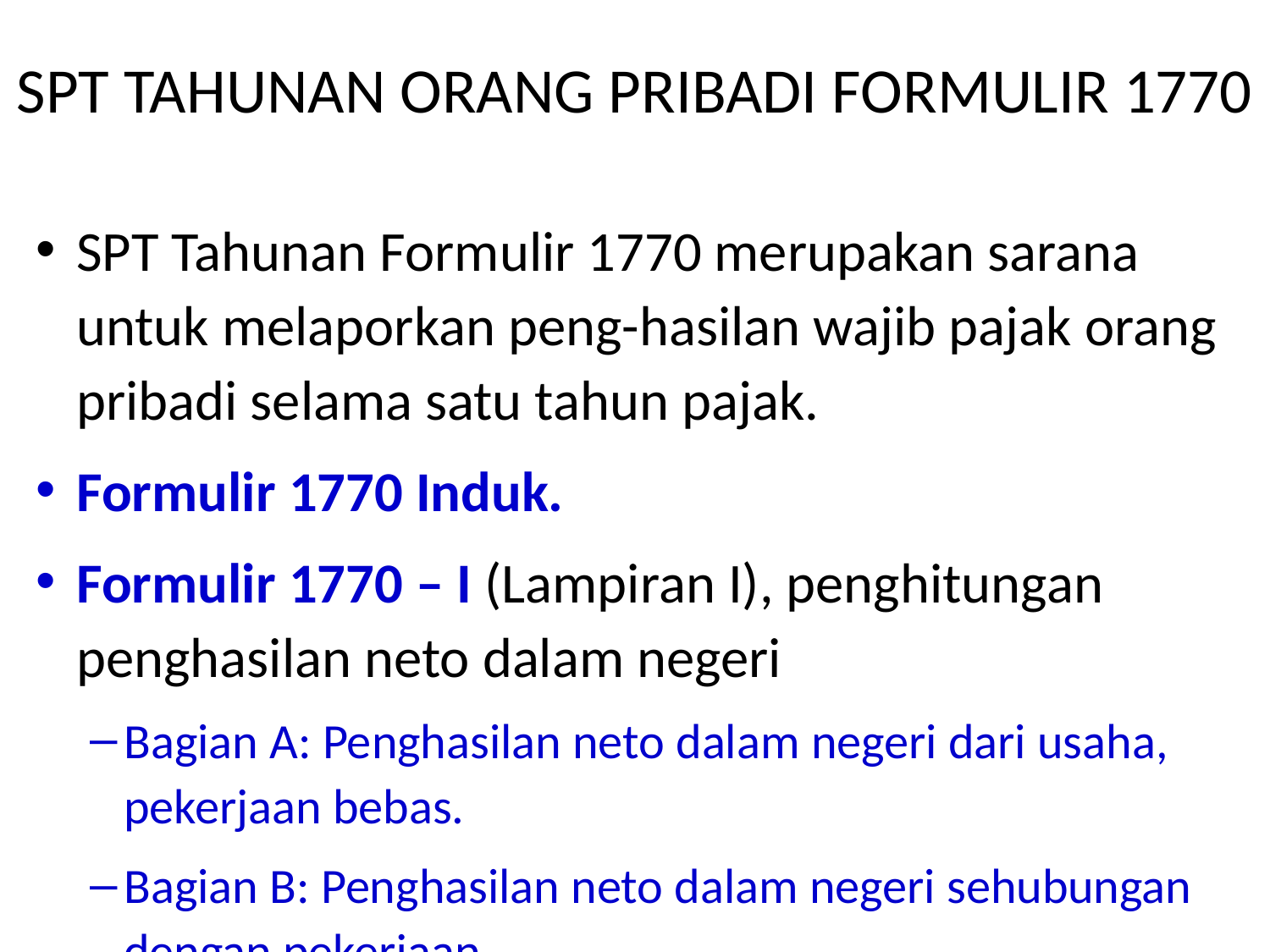

# SPT TAHUNAN ORANG PRIBADI FORMULIR 1770
SPT Tahunan Formulir 1770 merupakan sarana untuk melaporkan peng-hasilan wajib pajak orang pribadi selama satu tahun pajak.
Formulir 1770 Induk.
Formulir 1770 – I (Lampiran I), penghitungan penghasilan neto dalam negeri
Bagian A: Penghasilan neto dalam negeri dari usaha, pekerjaan bebas.
Bagian B: Penghasilan neto dalam negeri sehubungan dengan pekerjaan.
Bagian C: Penghasilan neto lainnya (tidak termasuk yang final) seperti bunga, dividen, royalti, sewa, penghargaan, hadiah, keuntungan dari penjualan harta.
Formulir 1770 – II (Lampiran II), pemotongan/pemungutan, PPh ditanggung pemerintah, penghasilan dan pajak yg dibayar di luar negeri.
Bagian A: Daftar pemotongan/pemungutan PPh oleh pihak lain (ps. 21/22/23) dan PPh yg ditanggung pemerintah.
Bagian B: Penghasilan neto dan pajak yang dibayar/dipotong di luar negeri.